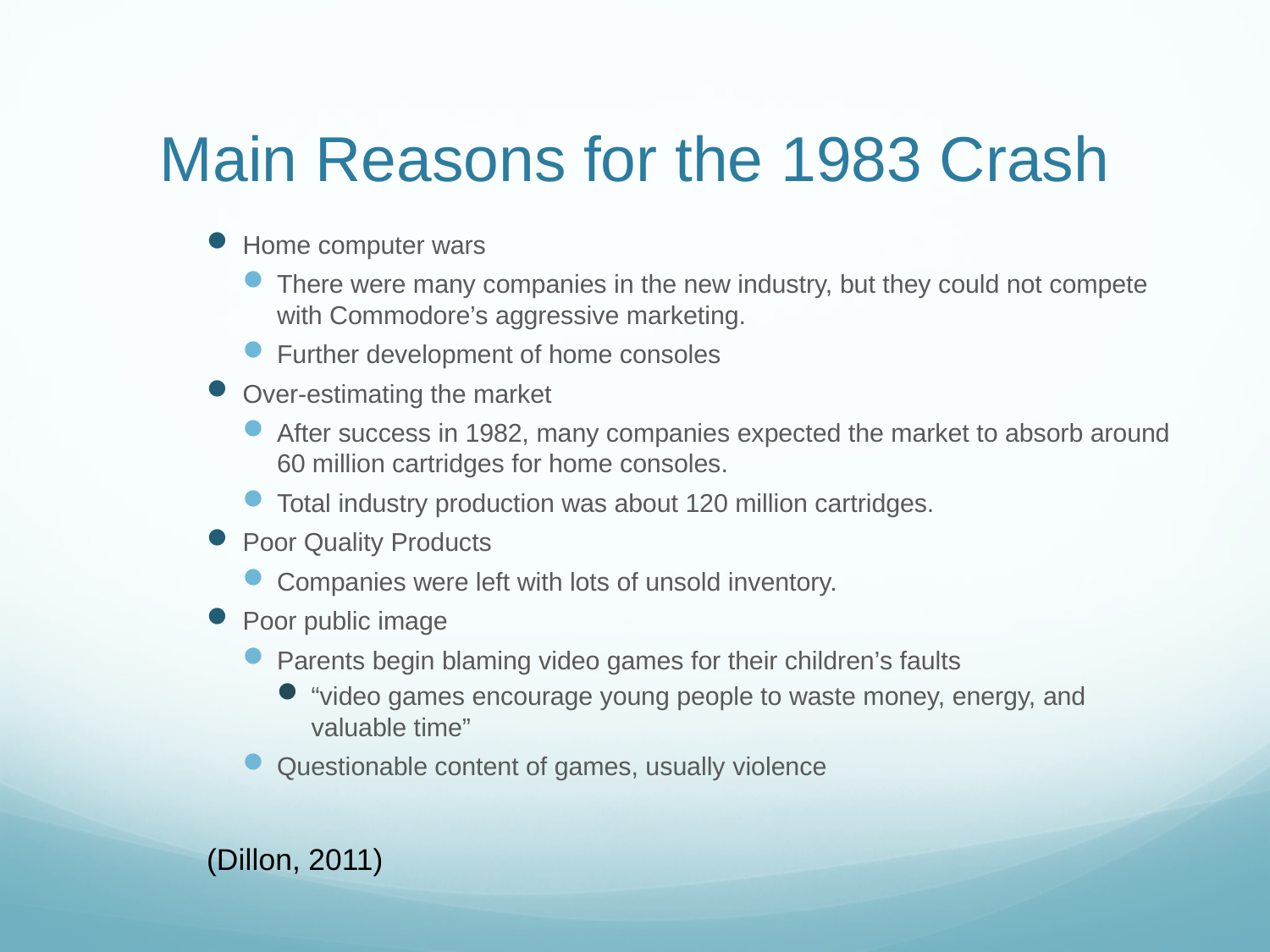

# Main Reasons for the 1983 Crash
Home computer wars
There were many companies in the new industry, but they could not compete with Commodore’s aggressive marketing.
Further development of home consoles
Over-estimating the market
After success in 1982, many companies expected the market to absorb around 60 million cartridges for home consoles.
Total industry production was about 120 million cartridges.
Poor Quality Products
Companies were left with lots of unsold inventory.
Poor public image
Parents begin blaming video games for their children’s faults
“video games encourage young people to waste money, energy, and valuable time”
Questionable content of games, usually violence

					(Dillon, 2011)